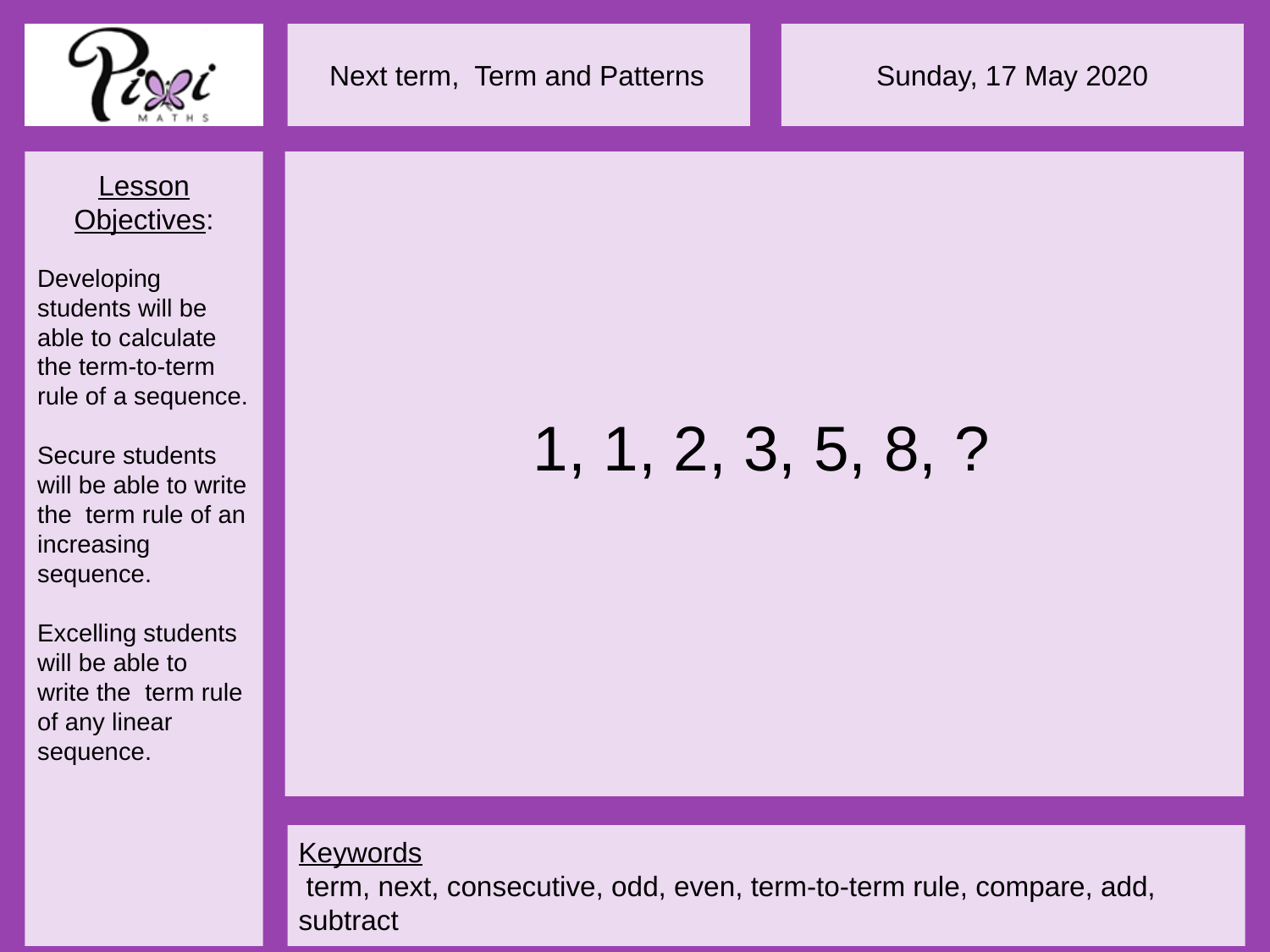

1, 1, 2, 3, 5, 8, ?